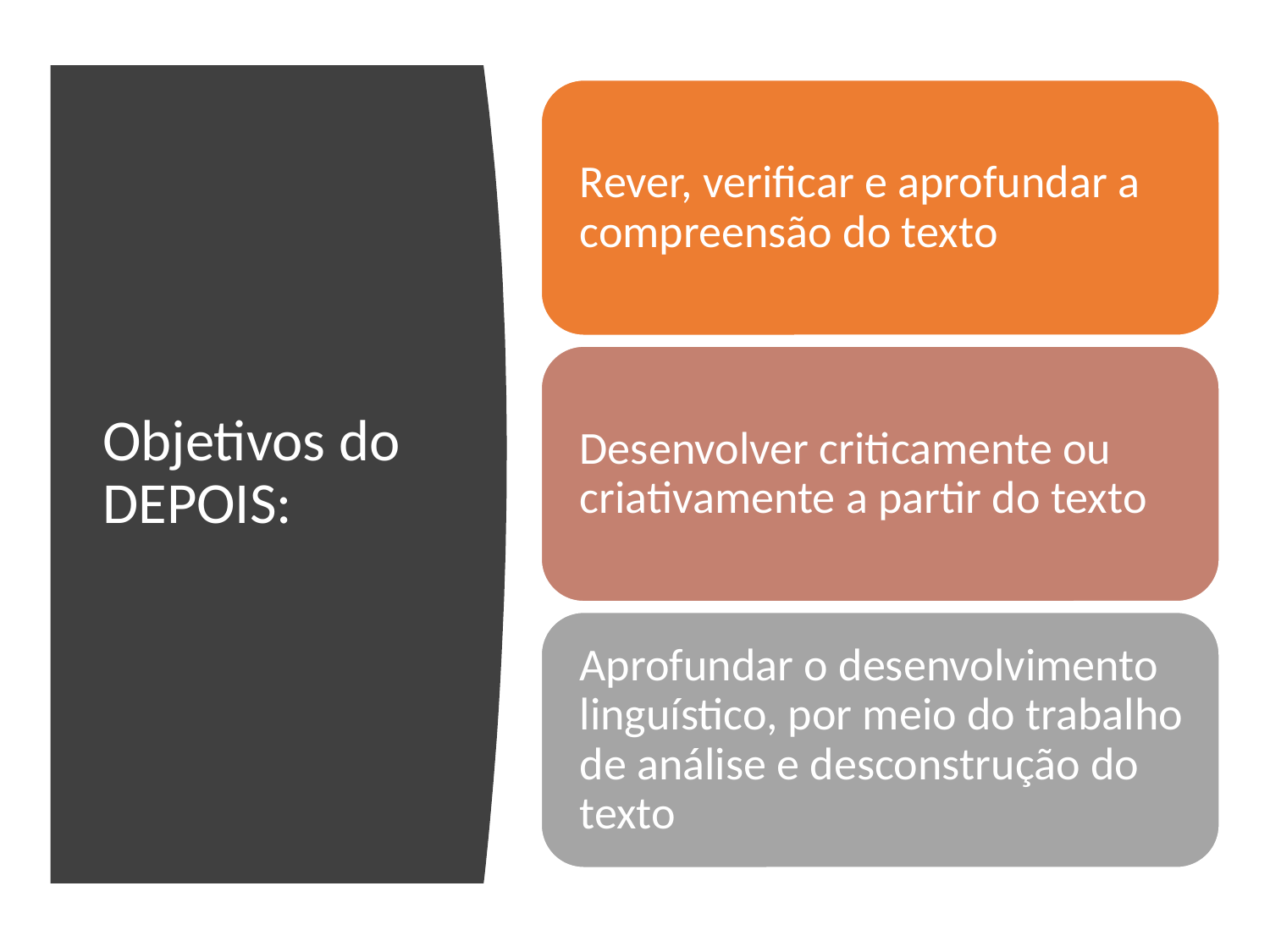

Rever, verificar e aprofundar a compreensão do texto
Desenvolver criticamente ou criativamente a partir do texto
Aprofundar o desenvolvimento linguístico, por meio do trabalho de análise e desconstrução do texto

# Objetivos do DEPOIS: